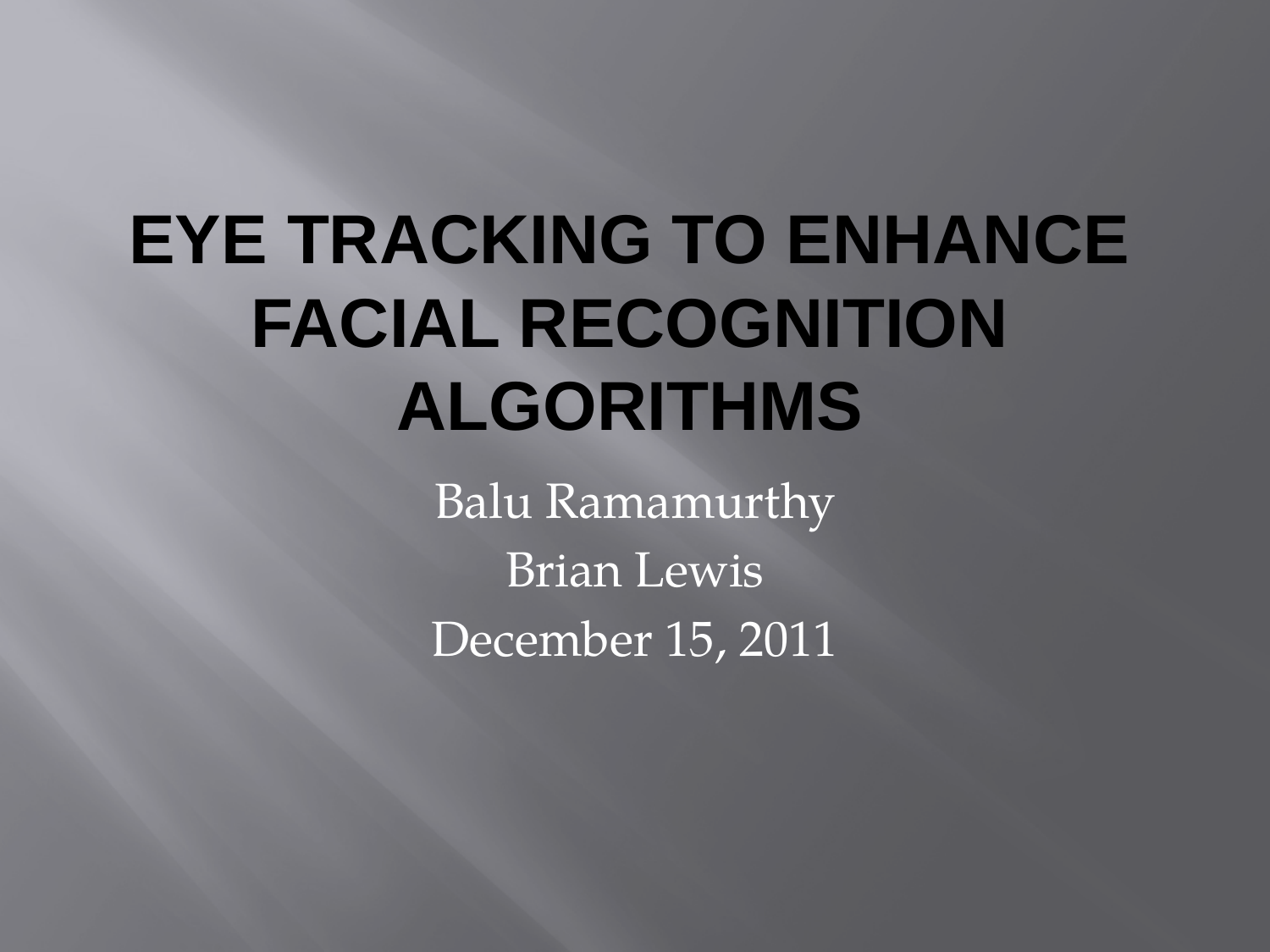

# Eye tracking to enhance facial recognition algorithms
Balu Ramamurthy
Brian Lewis
December 15, 2011